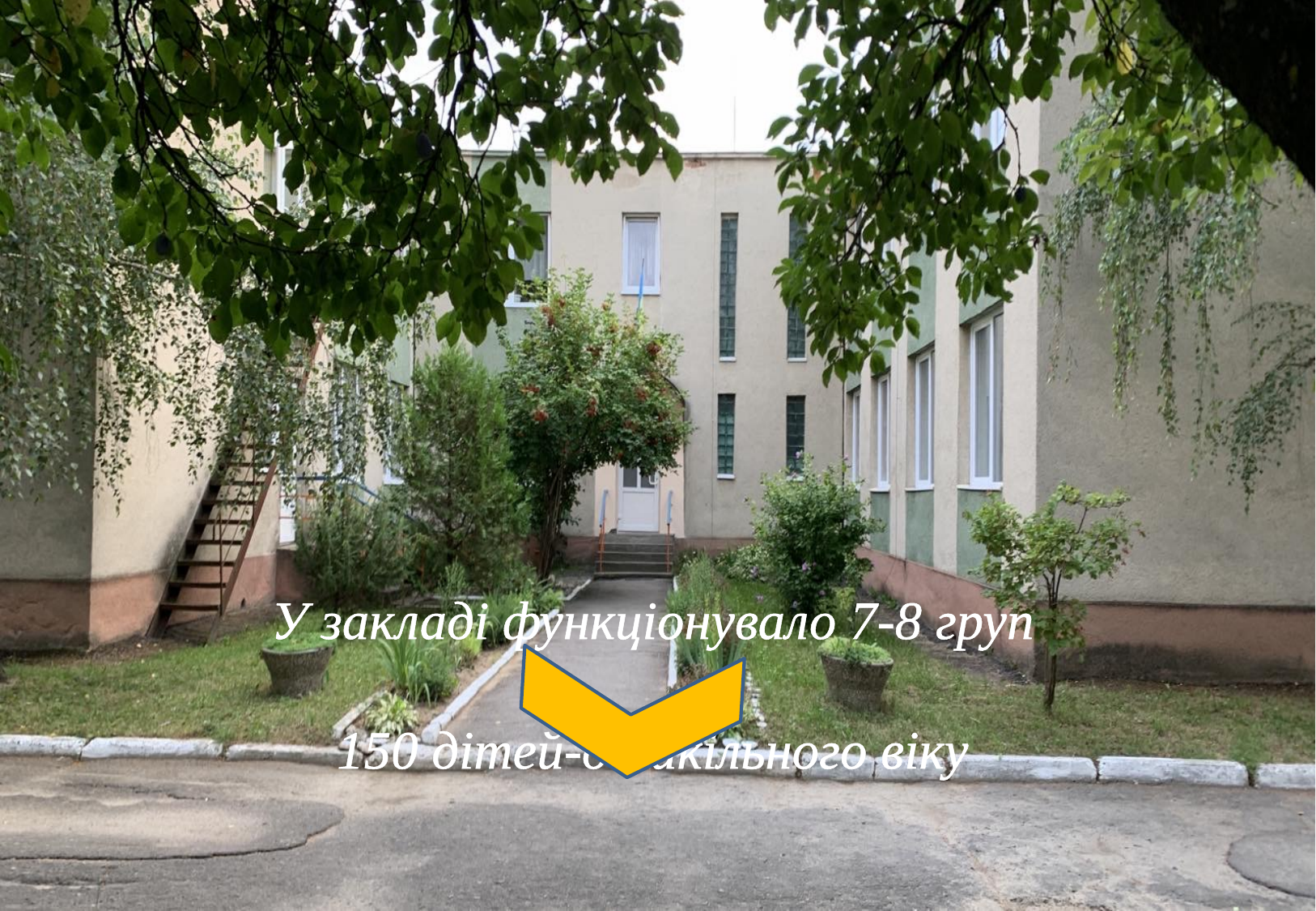

У закладі функціонувало 7-8 груп
150 дітей-дошкільного віку